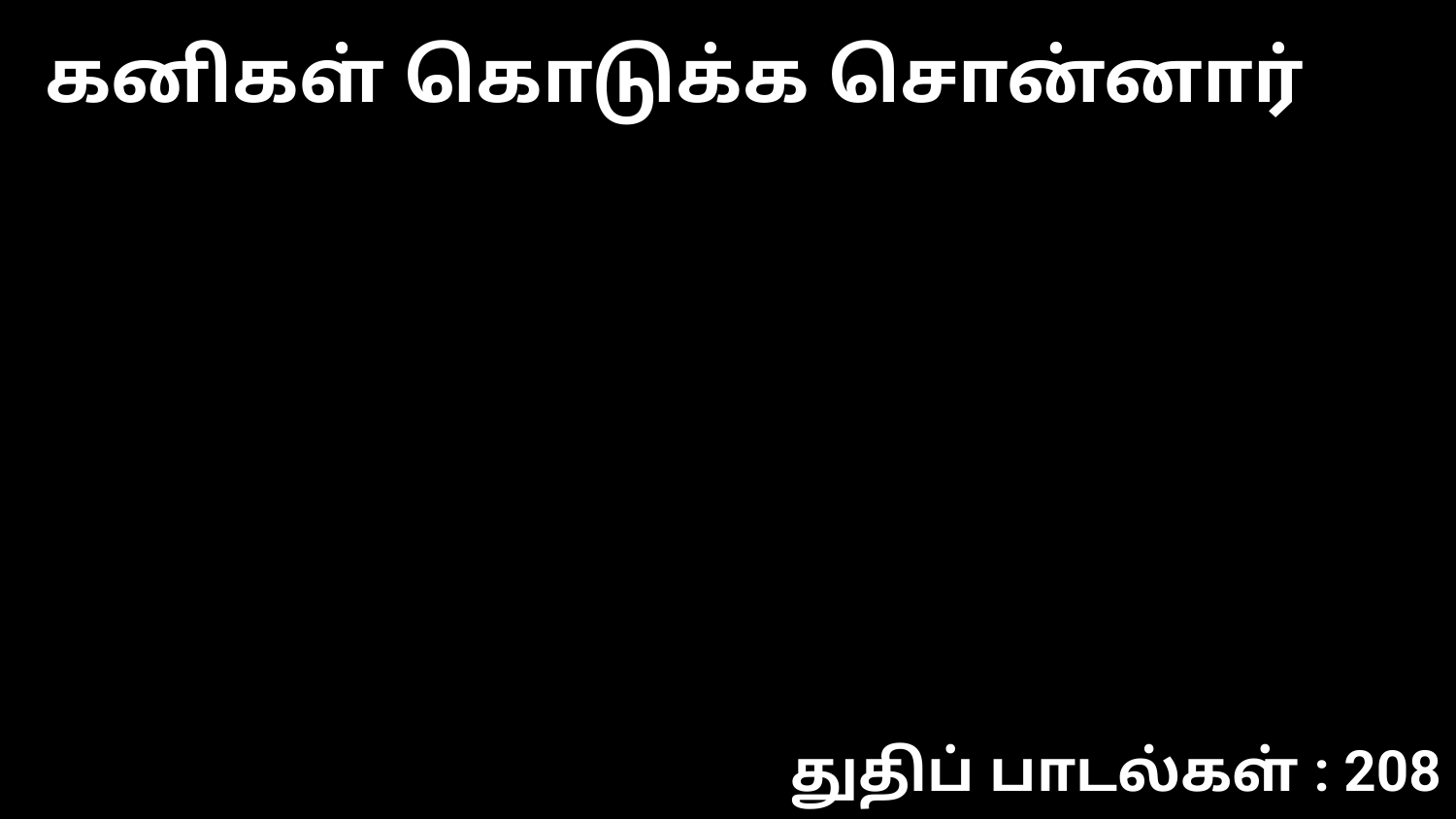

கனிகள் கொடுக்க சொன்னார்
துதிப் பாடல்கள் : 208